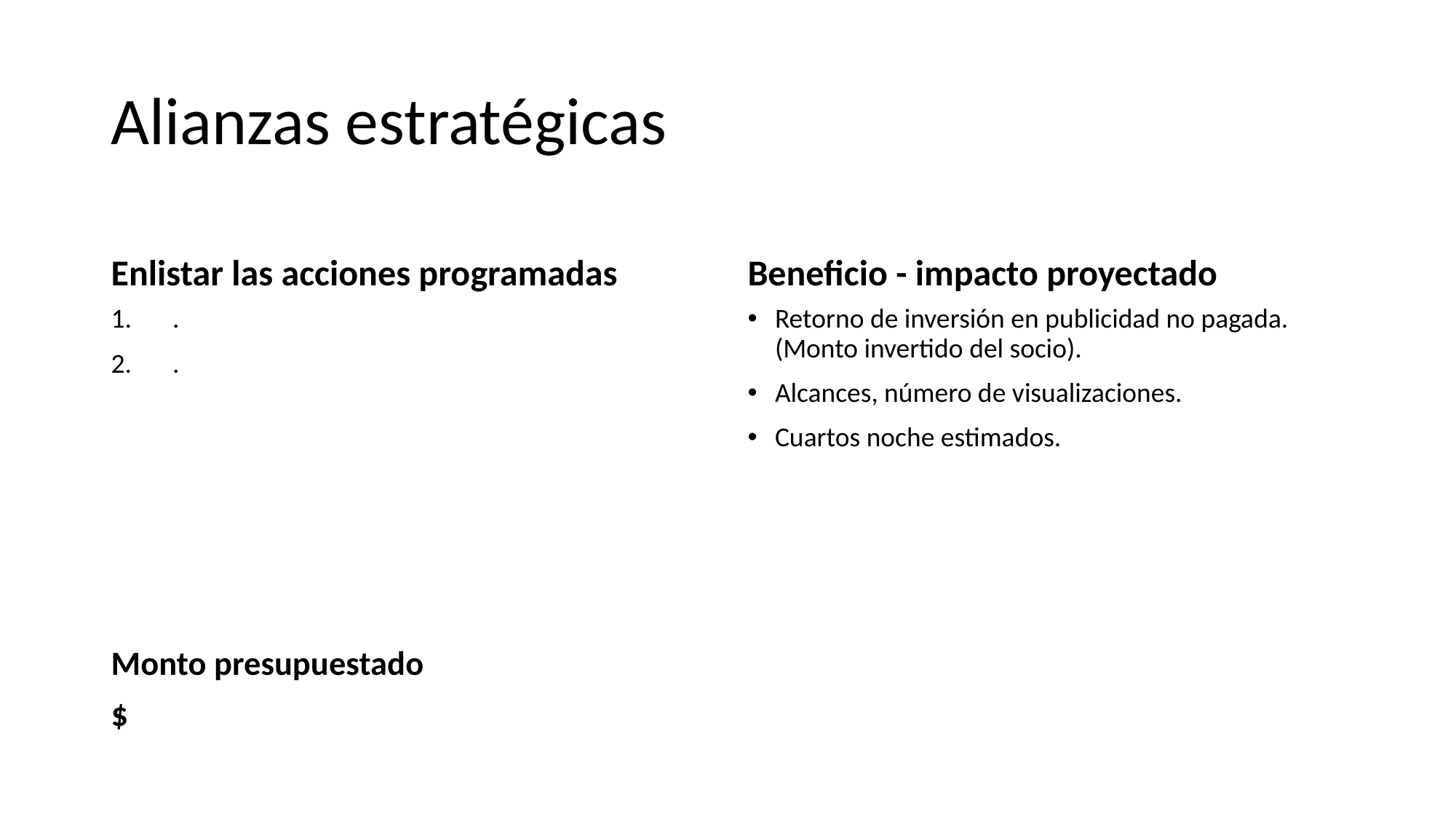

# Alianzas estratégicas
Enlistar las acciones programadas
Beneficio - impacto proyectado
.
.
Retorno de inversión en publicidad no pagada. (Monto invertido del socio).
Alcances, número de visualizaciones.
Cuartos noche estimados.

Monto presupuestado
$